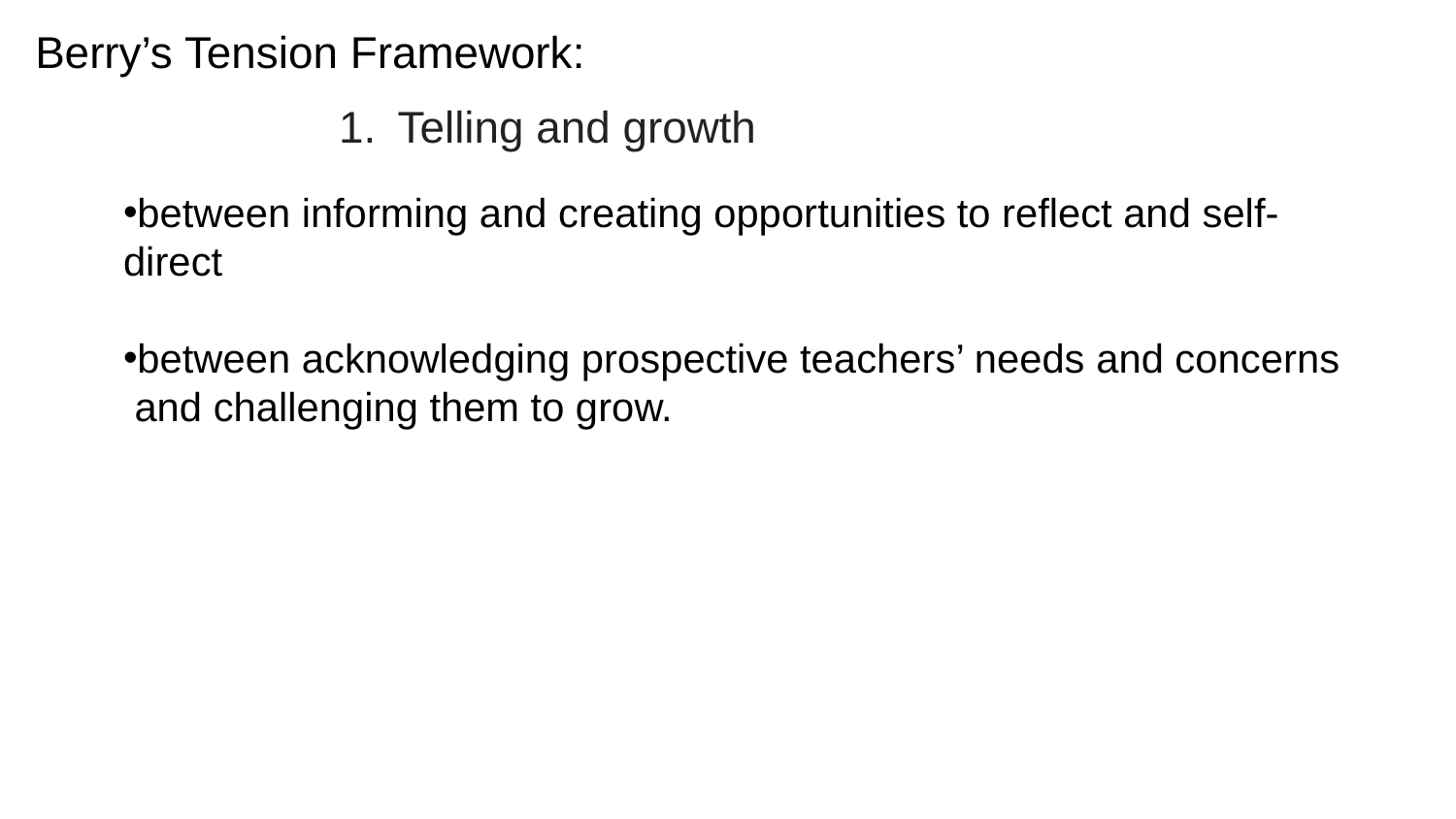

Berry’s Tension Framework:
Telling and growth
between informing and creating opportunities to reflect and self-direct

between acknowledging prospective teachers’ needs and concerns
 and challenging them to grow.